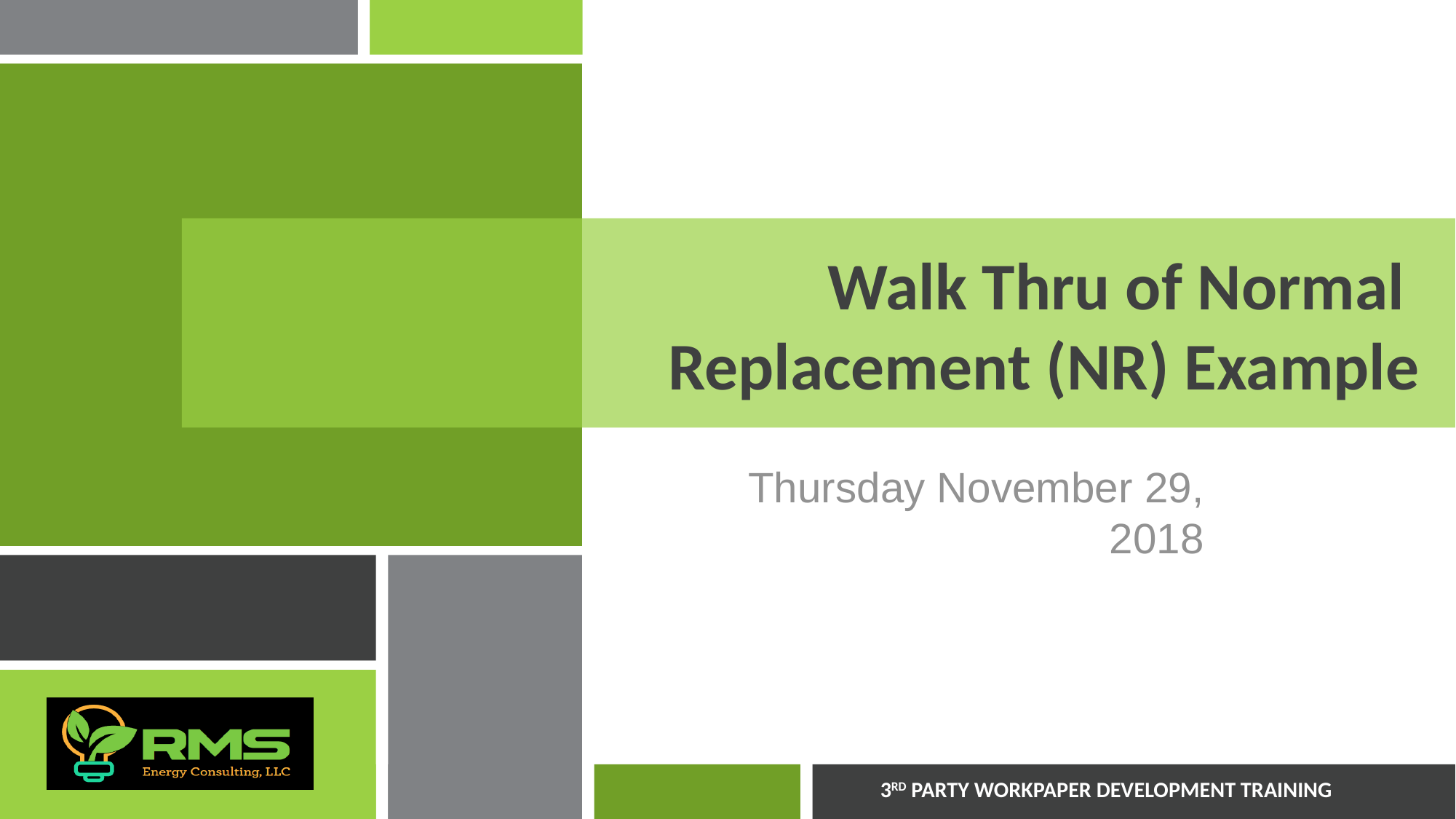

# Walk Thru of Normal Replacement (NR) Example
Thursday November 29, 2018
3RD PARTY WORKPAPER DEVELOPMENT TRAINING